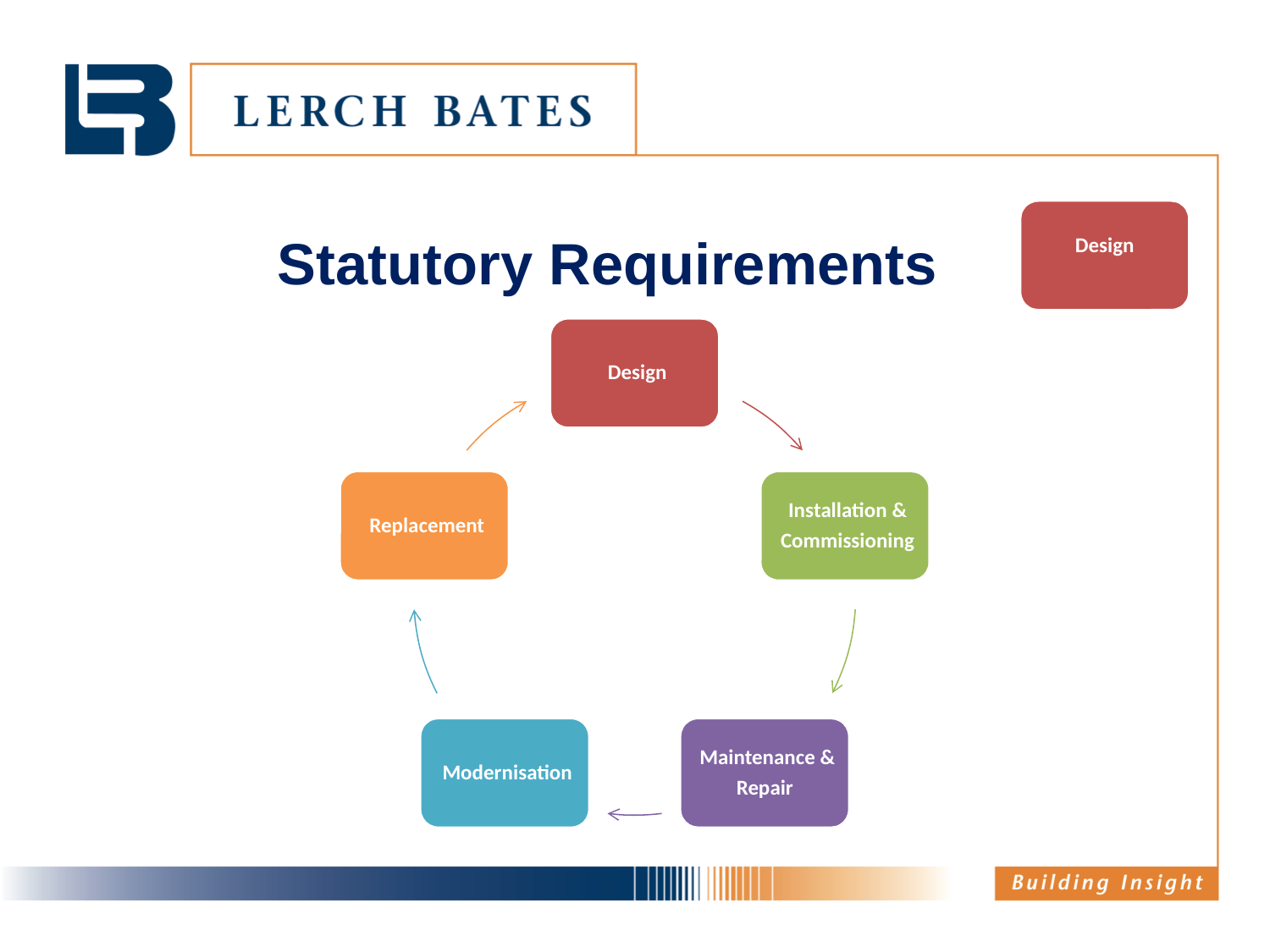

Design

# Statutory Requirements
Design
Installation &
Commissioning
Maintenance &
Repair
Modernisation
Replacement